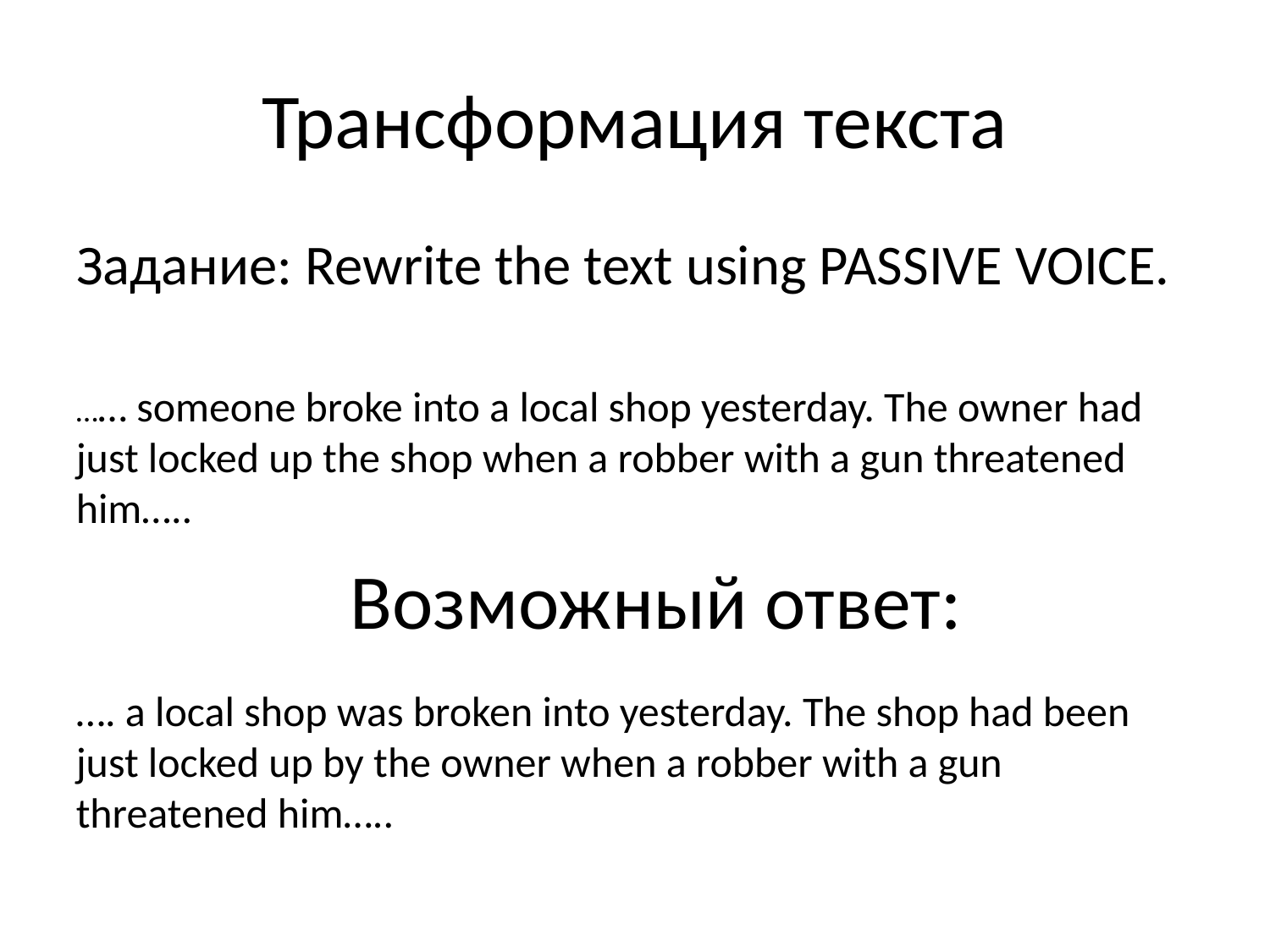

# Трансформация текста
Задание: Rewrite the text using PASSIVE VOICE.
…… someone broke into a local shop yesterday. The owner had just locked up the shop when a robber with a gun threatened him…..
Возможный ответ:
…. a local shop was broken into yesterday. The shop had been just locked up by the owner when a robber with a gun threatened him…..